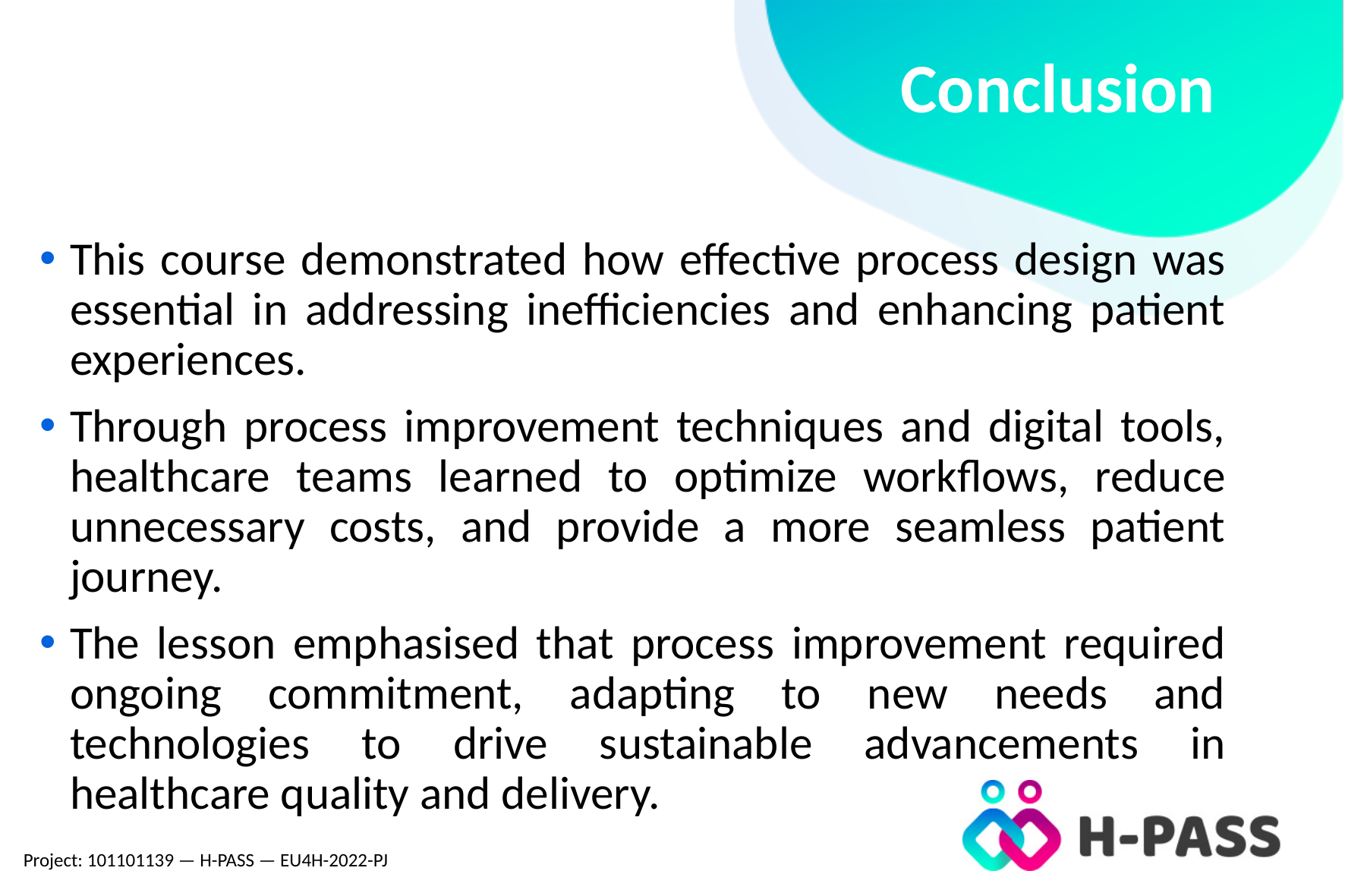

# Conclusion
This course demonstrated how effective process design was essential in addressing inefficiencies and enhancing patient experiences.
Through process improvement techniques and digital tools, healthcare teams learned to optimize workflows, reduce unnecessary costs, and provide a more seamless patient journey.
The lesson emphasised that process improvement required ongoing commitment, adapting to new needs and technologies to drive sustainable advancements in healthcare quality and delivery.
Project: 101101139 — H-PASS — EU4H-2022-PJ